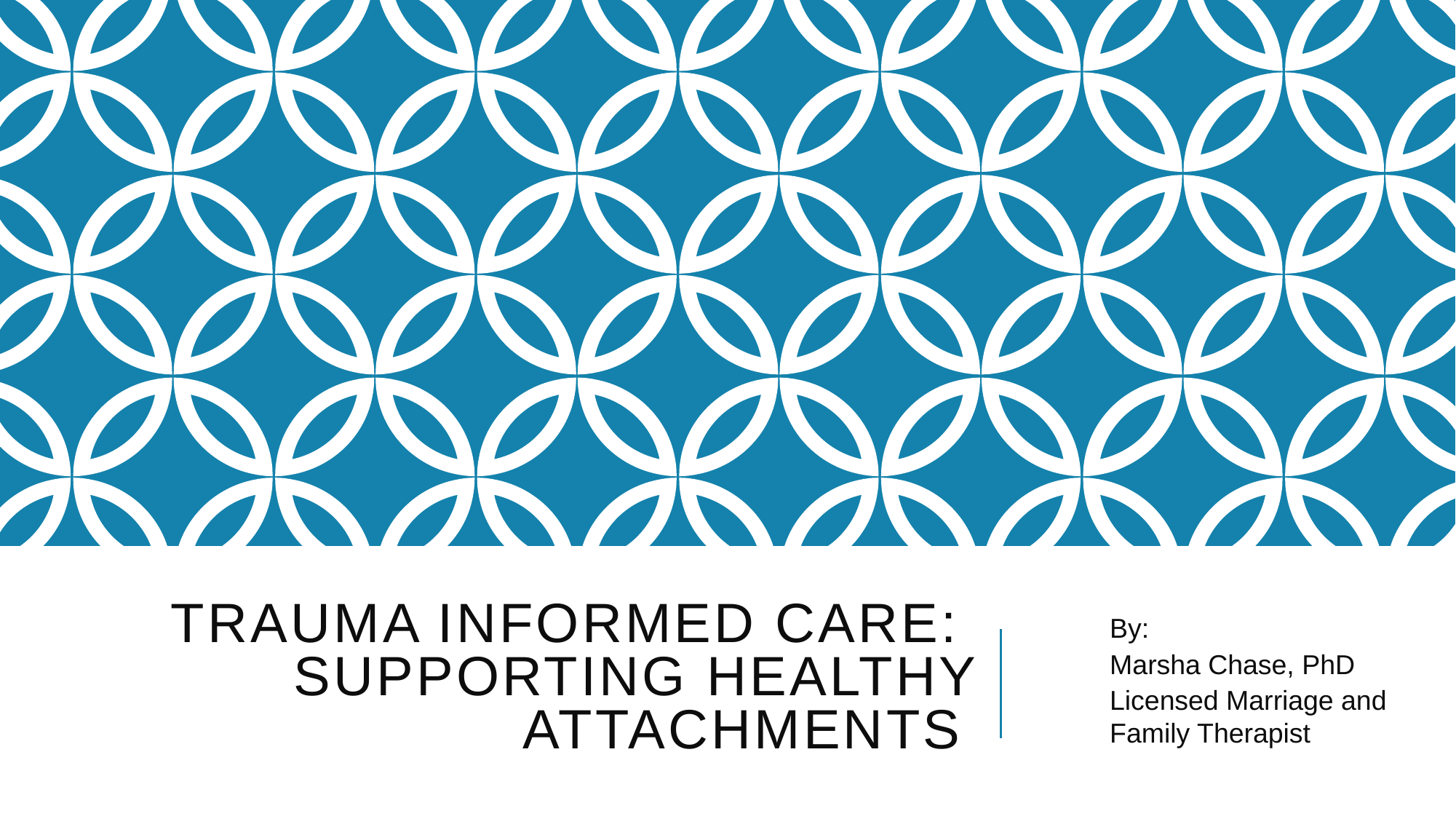

# Trauma Informed care: Supporting Healthy Attachments
By:
Marsha Chase, PhD
Licensed Marriage and Family Therapist